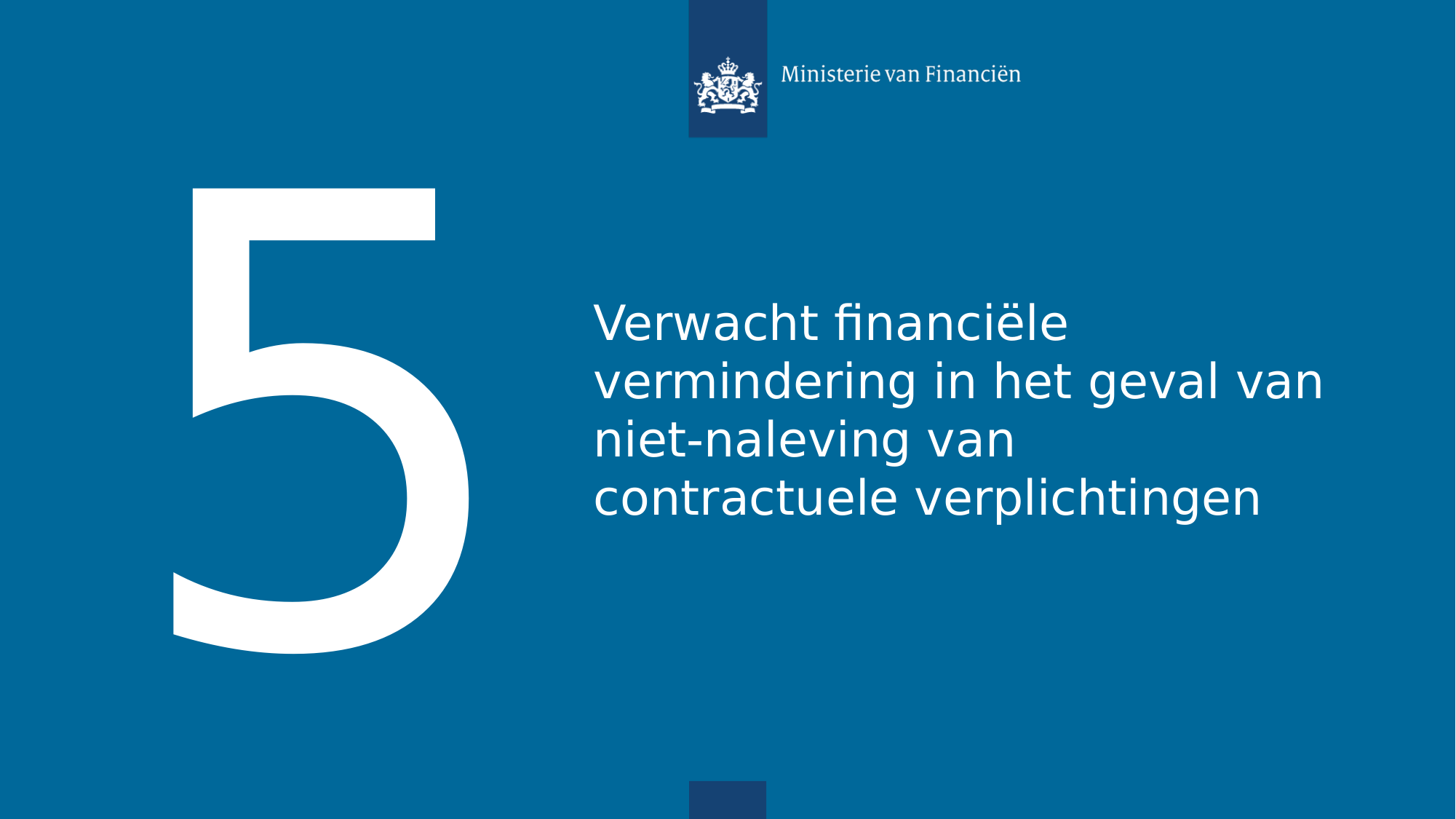

5
Verwacht financiële vermindering in het geval van niet-naleving van contractuele verplichtingen